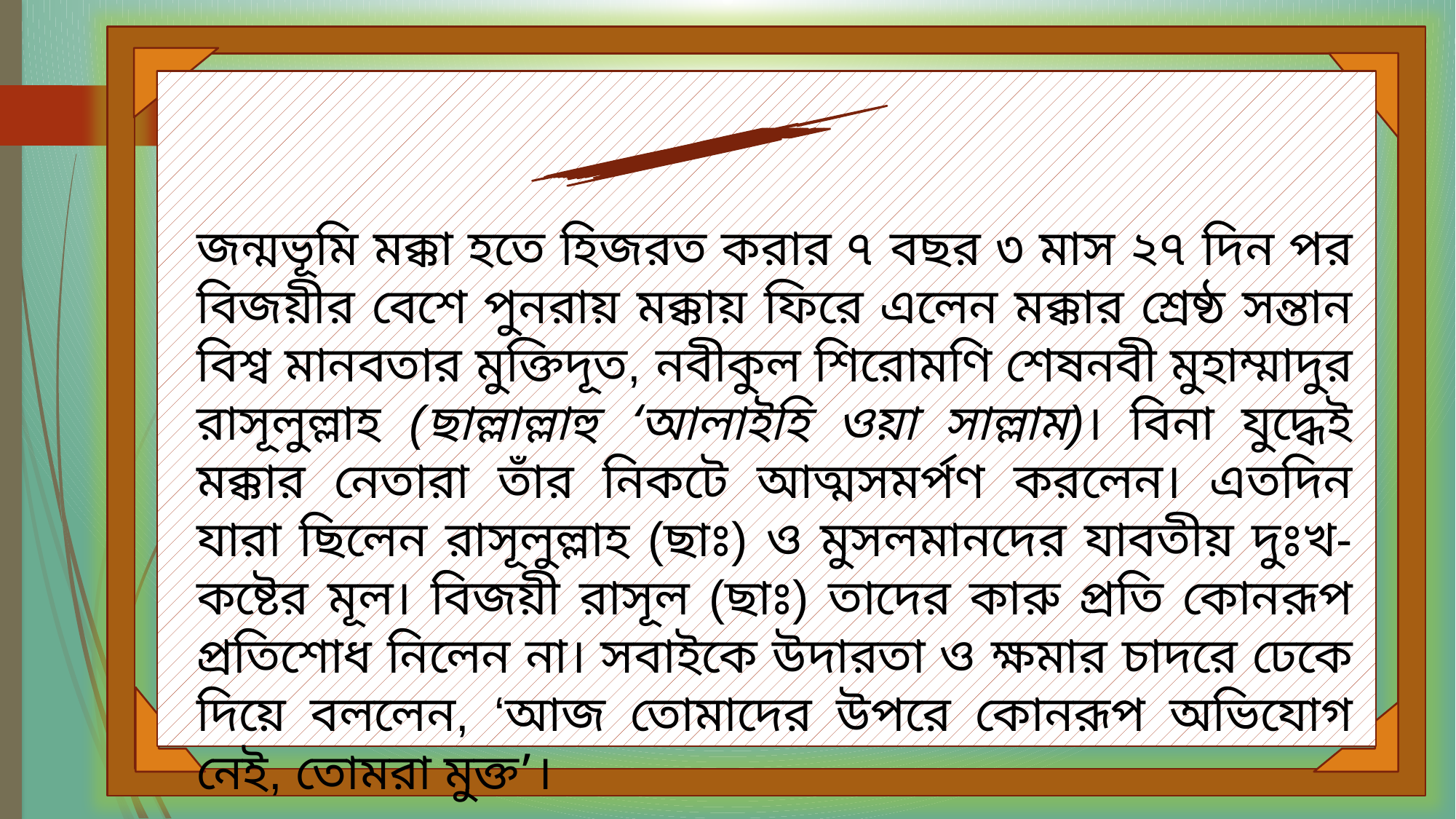

মক্কা বিজয়ের গুরুত্ব
জন্মভূমি মক্কা হতে হিজরত করার ৭ বছর ৩ মাস ২৭ দিন পর বিজয়ীর বেশে পুনরায় মক্কায় ফিরে এলেন মক্কার শ্রেষ্ঠ সন্তান বিশ্ব মানবতার মুক্তিদূত, নবীকুল শিরোমণি শেষনবী মুহাম্মাদুর রাসূলুল্লাহ (ছাল্লাল্লাহু ‘আলাইহি ওয়া সাল্লাম)। বিনা যুদ্ধেই মক্কার নেতারা তাঁর নিকটে আত্মসমর্পণ করলেন। এতদিন যারা ছিলেন রাসূলুল্লাহ (ছাঃ) ও মুসলমানদের যাবতীয় দুঃখ-কষ্টের মূল। বিজয়ী রাসূল (ছাঃ) তাদের কারু প্রতি কোনরূপ প্রতিশোধ নিলেন না। সবাইকে উদারতা ও ক্ষমার চাদরে ঢেকে দিয়ে বললেন, ‘আজ তোমাদের উপরে কোনরূপ অভিযোগ নেই, তোমরা মুক্ত’।